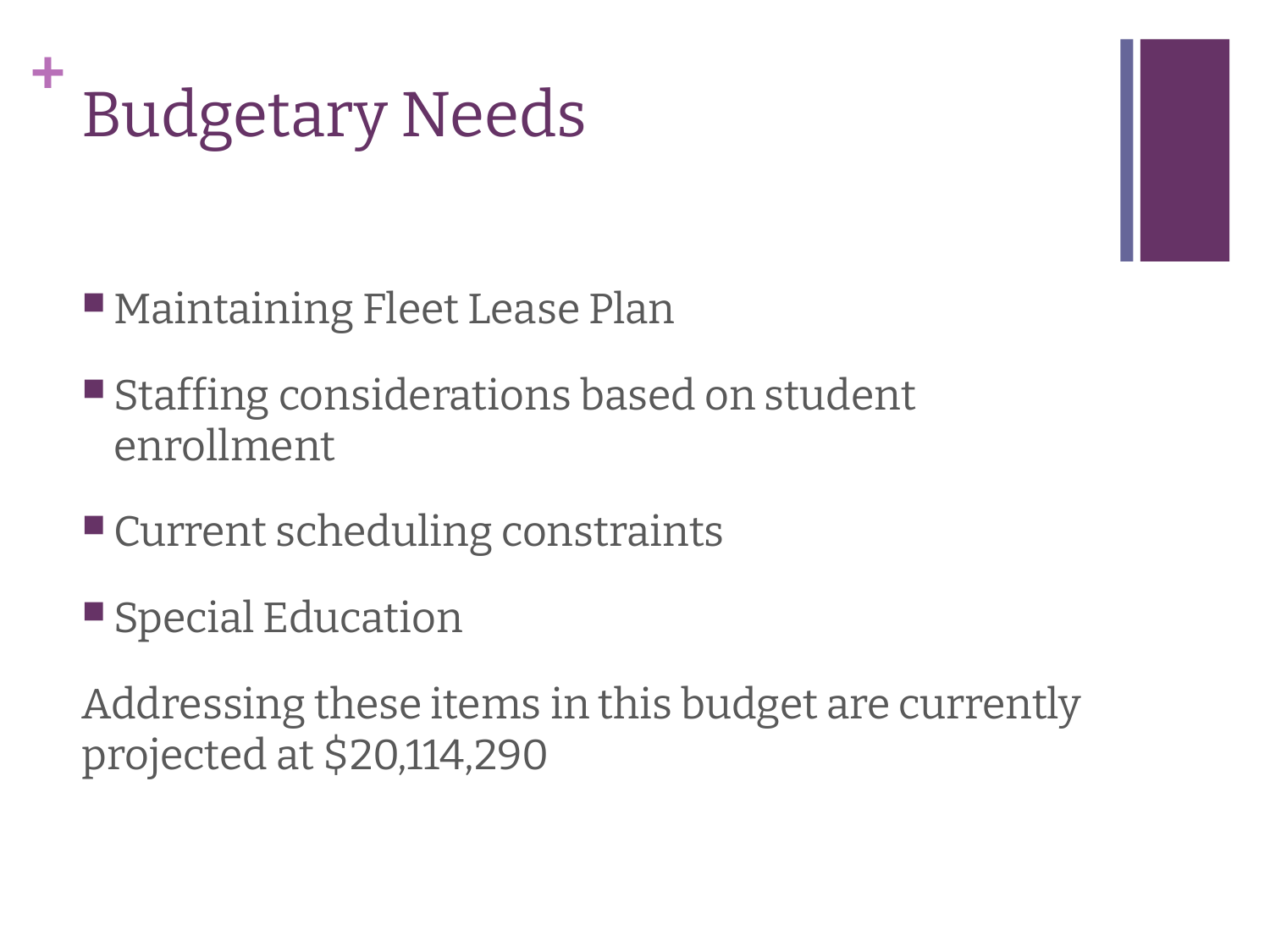

# Budgetary Needs
Maintaining Fleet Lease Plan
Staffing considerations based on student enrollment
Current scheduling constraints
Special Education
Addressing these items in this budget are currently projected at $20,114,290